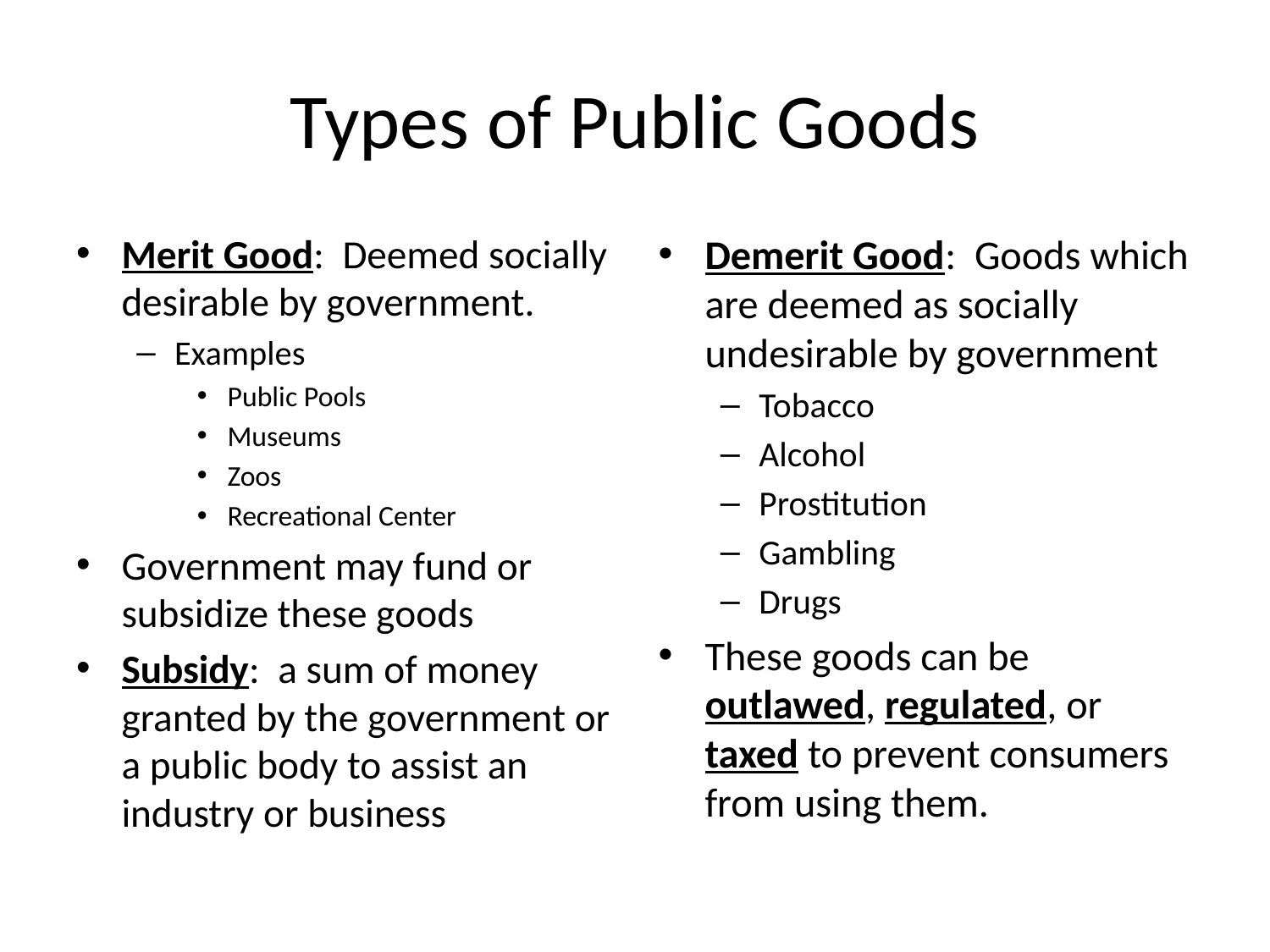

# Types of Public Goods
Merit Good:  Deemed socially desirable by government.
Examples
Public Pools
Museums
Zoos
Recreational Center
Government may fund or subsidize these goods
Subsidy:  a sum of money granted by the government or a public body to assist an industry or business
Demerit Good:  Goods which are deemed as socially undesirable by government
Tobacco
Alcohol
Prostitution
Gambling
Drugs
These goods can be outlawed, regulated, or taxed to prevent consumers from using them.